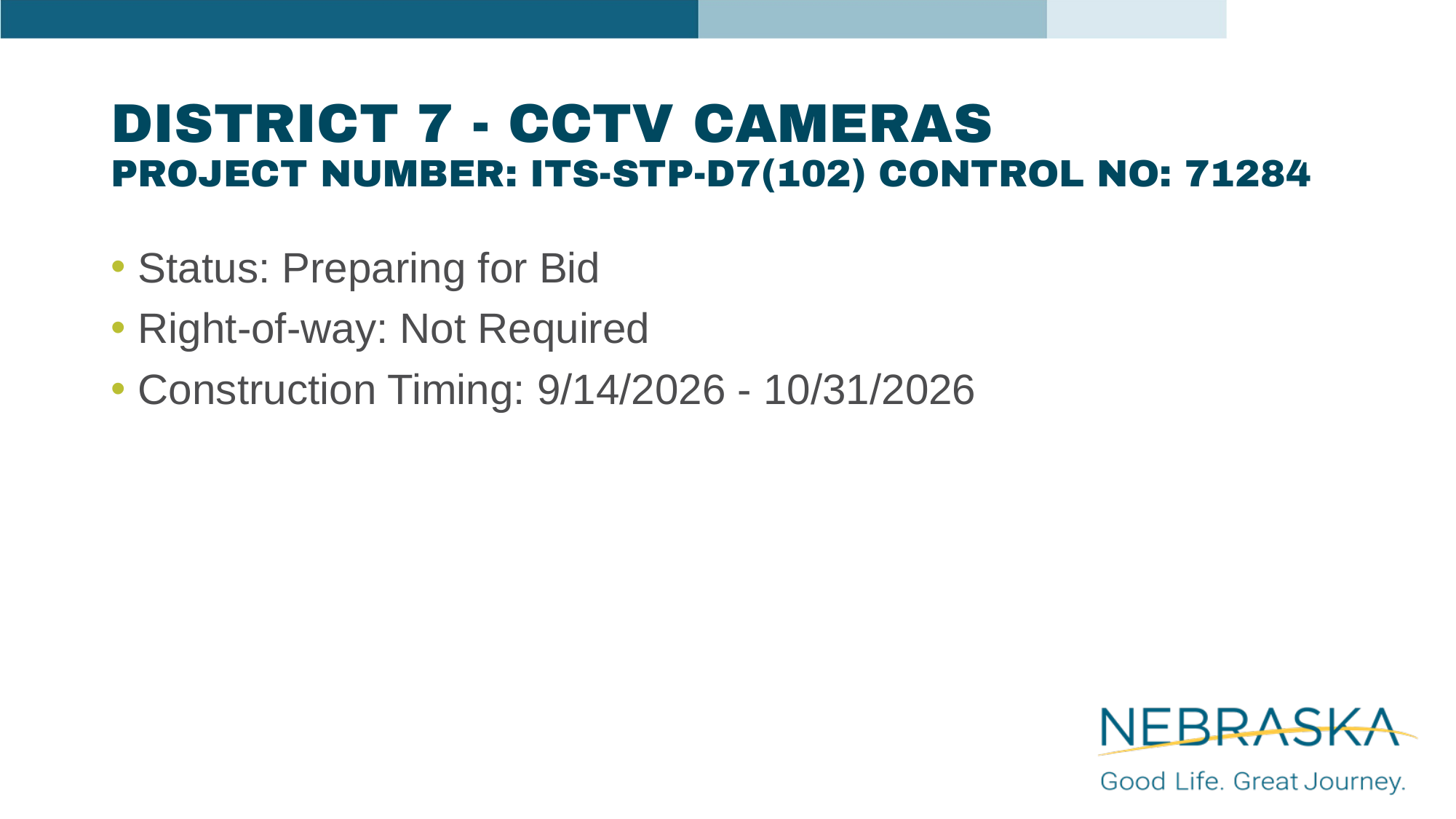

# District 7 - CCTV Cameras Project Number: ITS-STP-D7(102) Control No: 71284
Status: Preparing for Bid
Right-of-way: Not Required
Construction Timing: 9/14/2026 - 10/31/2026